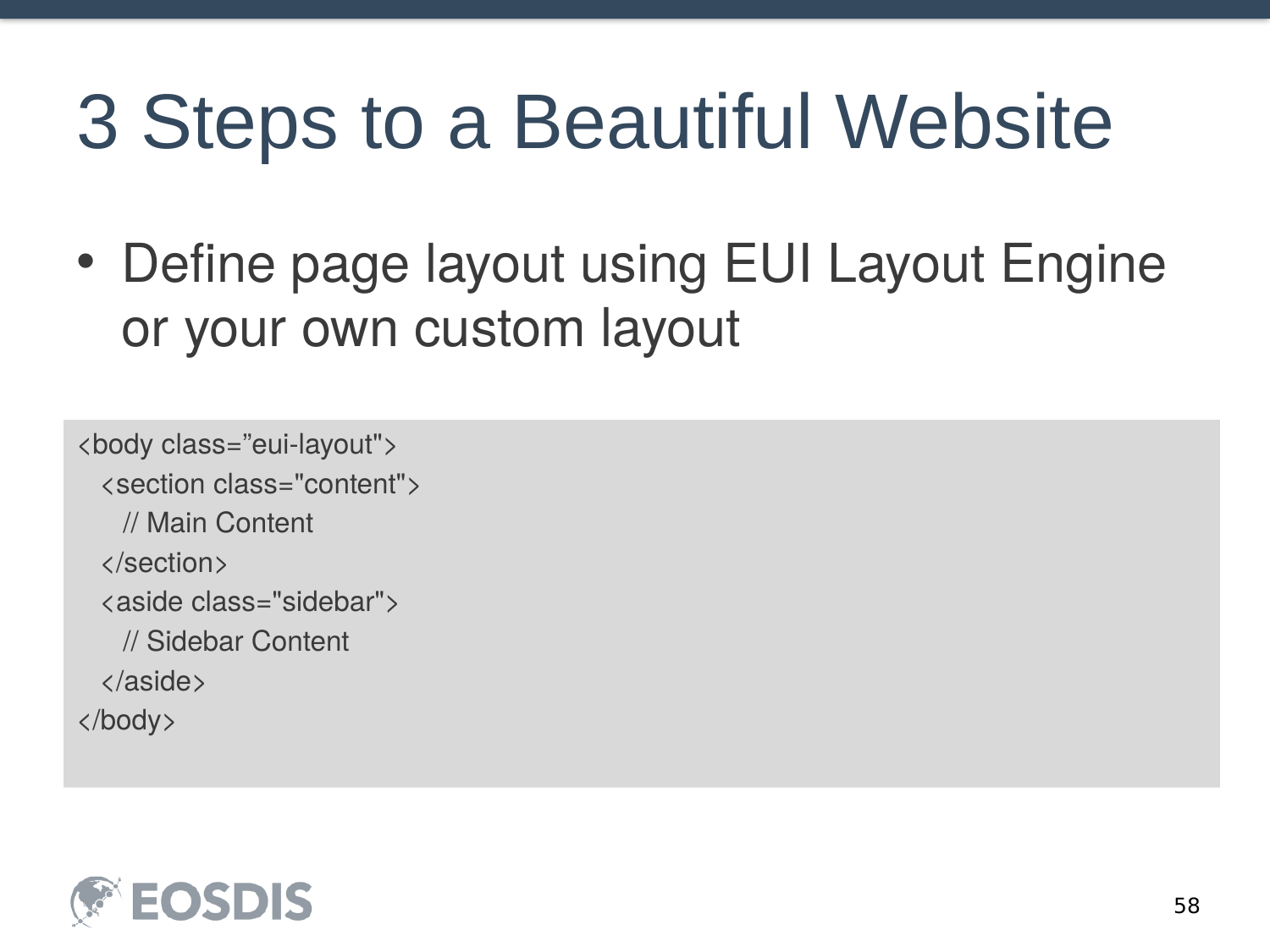

# 3 Steps to a Beautiful Website
Define page layout using EUI Layout Engine or your own custom layout
<body class=”eui-layout">
   <section class="content">
      // Main Content
   </section>
   <aside class="sidebar">
      // Sidebar Content
   </aside>
</body>